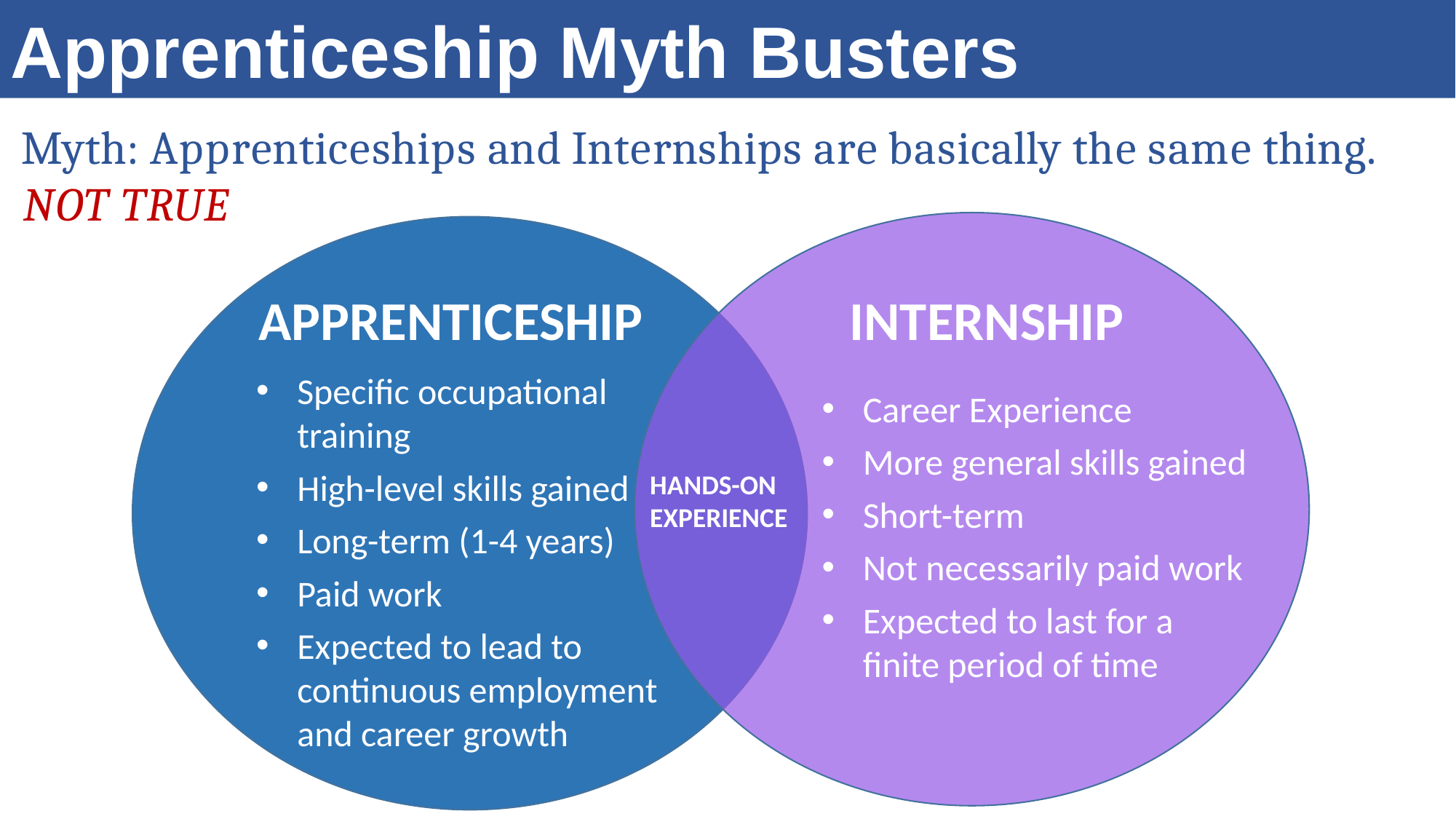

Apprenticeship Myth Busters
Myth: Apprenticeships and Internships are basically the same thing.   NOT TRUE

APPRENTICESHIP
INTERNSHIP
Specific occupational training
High-level skills gained
Long-term (1-4 years)
Paid work
Expected to lead to continuous employment and career growth
Career Experience
More general skills gained
Short-term
Not necessarily paid work
Expected to last for a finite period of time
HANDS-ON EXPERIENCE